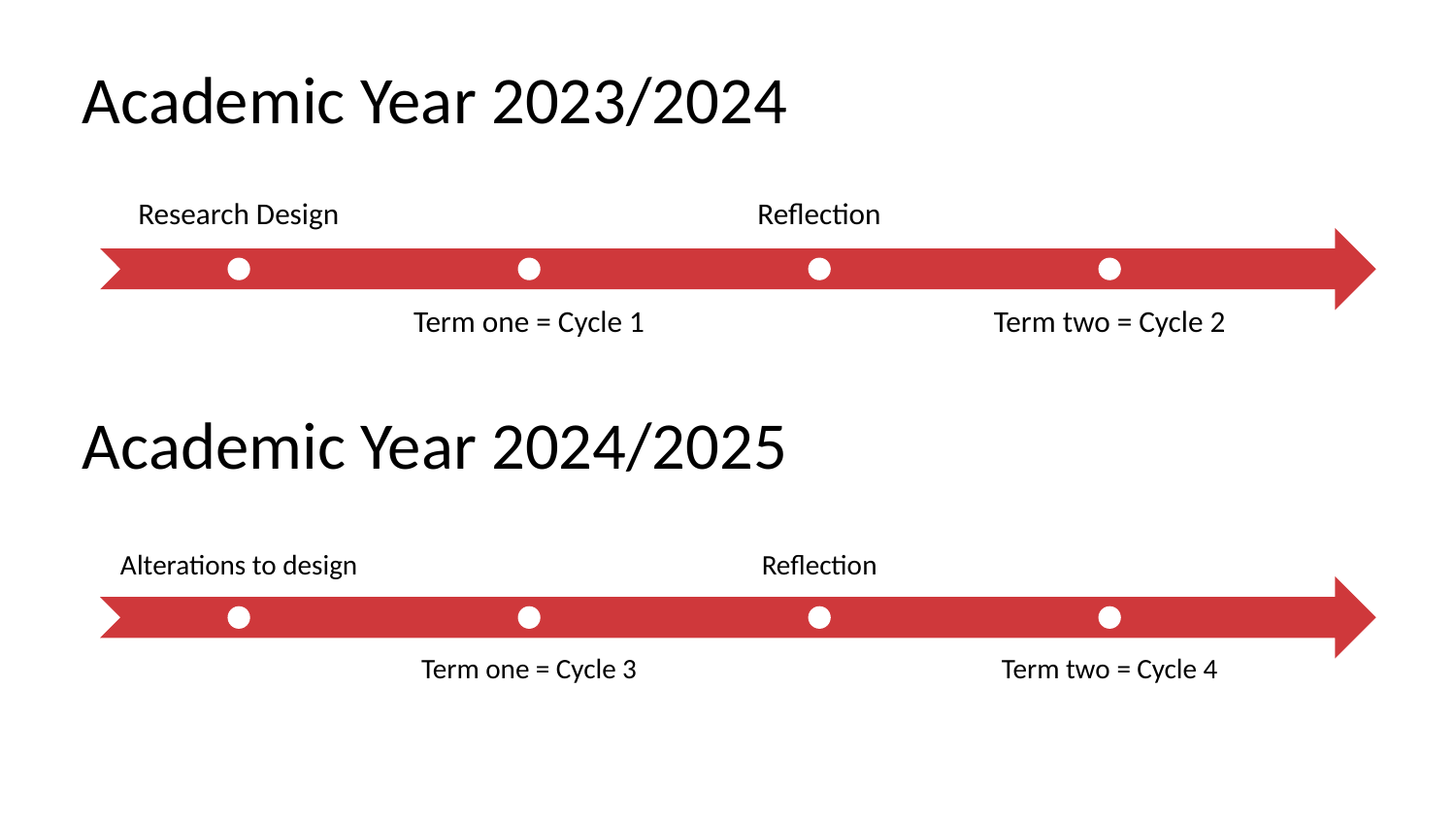

Academic Year 2023/2024

Research Design

Reflection

Term one = Cycle 1

Term two = Cycle 2
# Academic Year 2024/2025

Alterations to design

Reflection

Term one = Cycle 3

Term two = Cycle 4